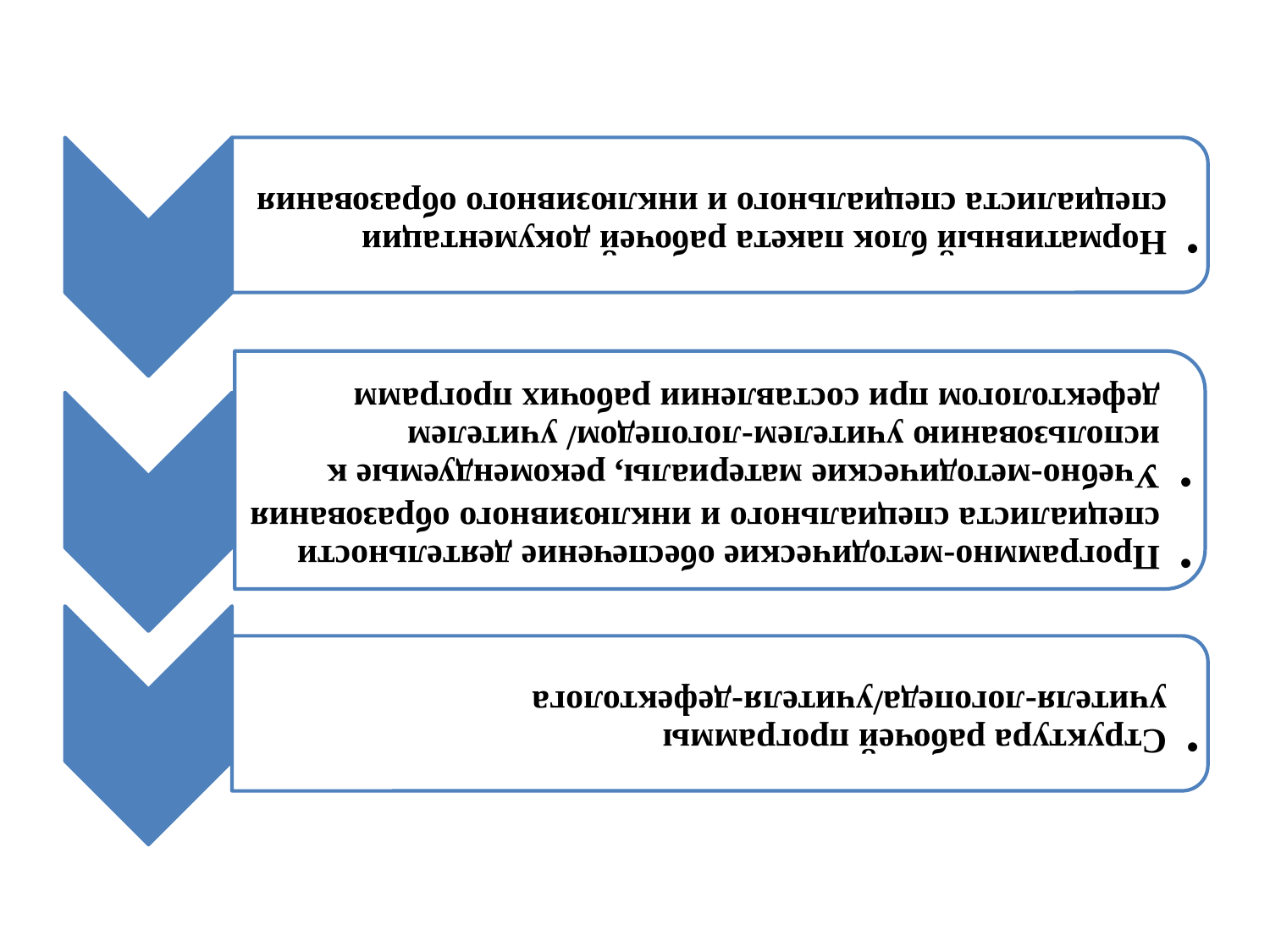

Нормативный блок пакета рабочей документации специалиста специального и инклюзивного образования

Программно-методические обеспечение деятельности специалиста специального и инклюзивного образования
Учебно-методические материалы, рекомендуемые к использованию учителем-логопедом/ учителем дефектологом при составлении рабочих программ

Структура рабочей программы учителя-логопеда/учителя-дефектолога